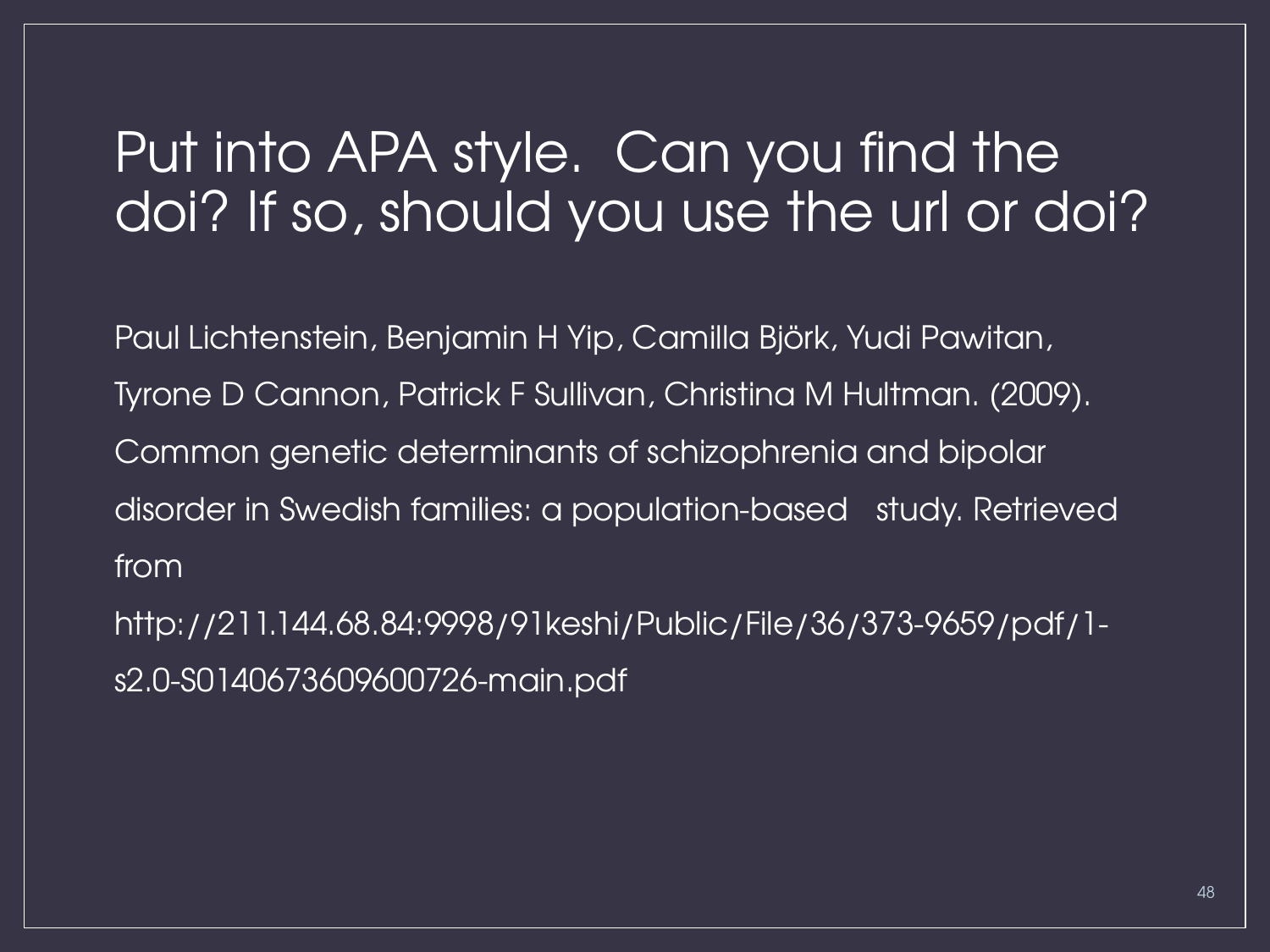

# Put into APA style.  Can you find the doi? If so, should you use the url or doi?
Paul Lichtenstein, Benjamin H Yip, Camilla Björk, Yudi Pawitan, Tyrone D Cannon, Patrick F Sullivan, Christina M Hultman. (2009). Common genetic determinants of schizophrenia and bipolar disorder in Swedish families: a population-based 	study. Retrieved from http://211.144.68.84:9998/91keshi/Public/File/36/373-9659/pdf/1-s2.0-S0140673609600726-main.pdf

48